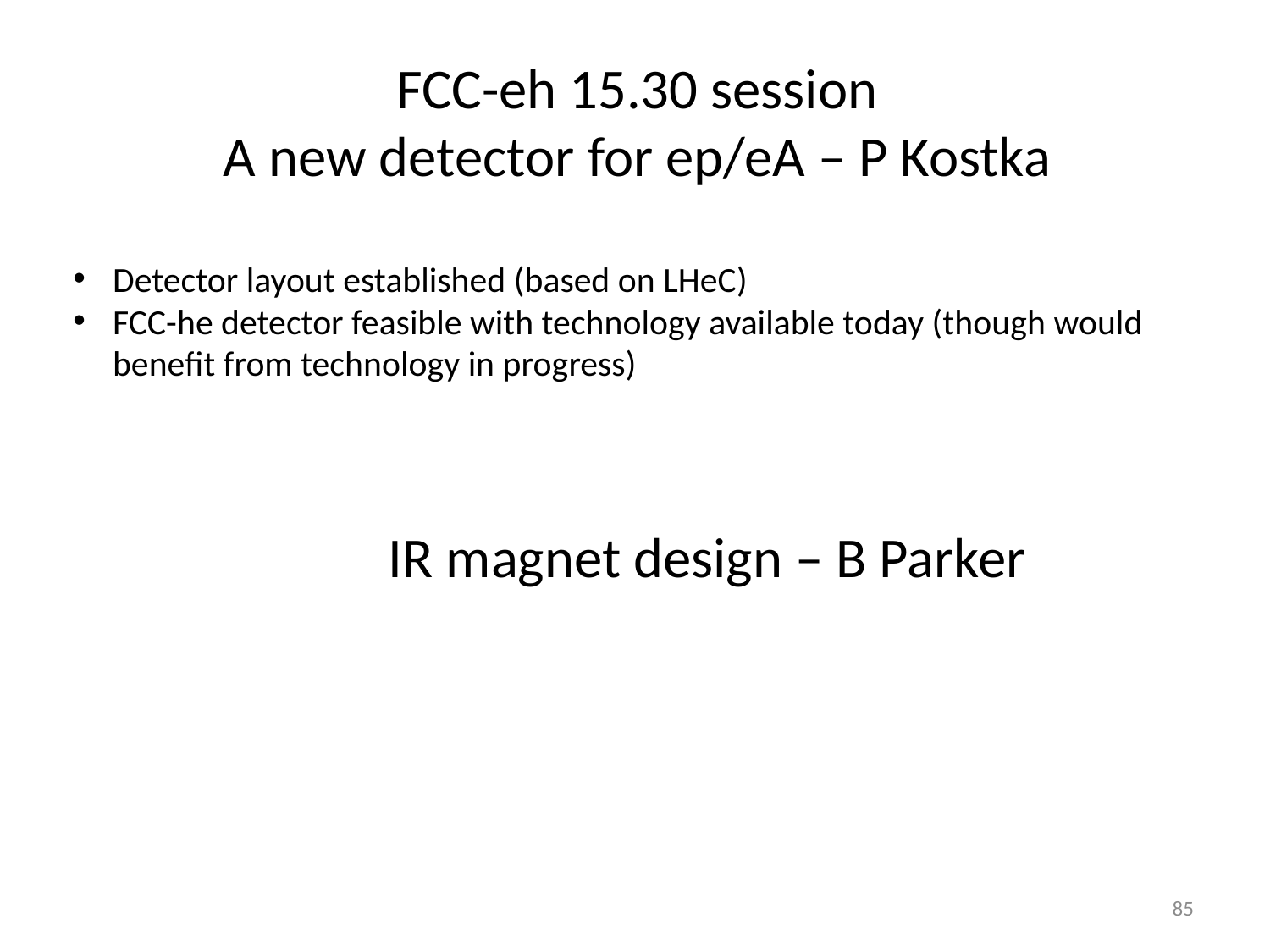

# FCC-eh 15.30 session A new detector for ep/eA – P Kostka
Detector layout established (based on LHeC)
FCC-he detector feasible with technology available today (though would benefit from technology in progress)
 IR magnet design – B Parker
85